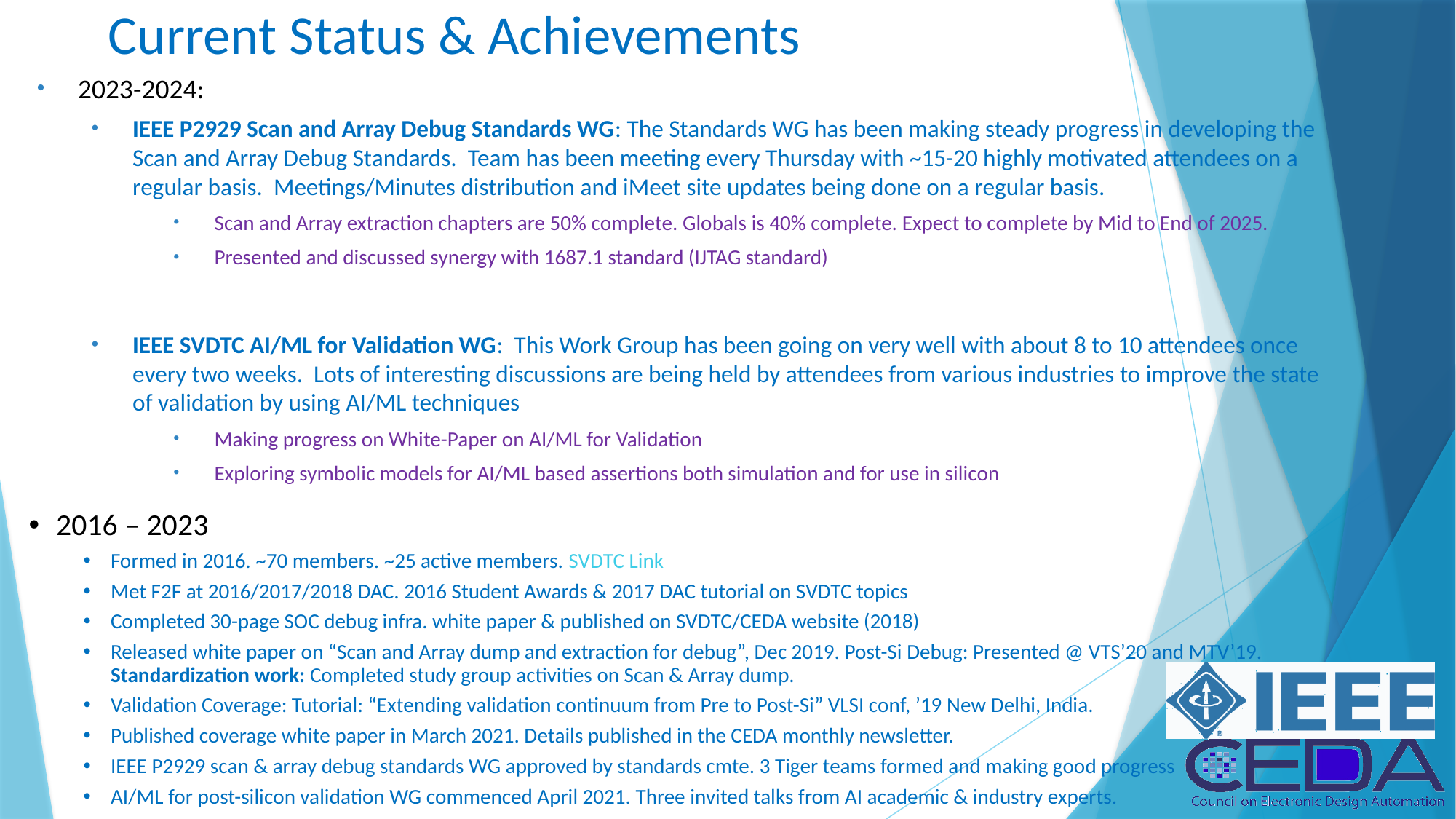

# Current Status & Achievements
2023-2024:
IEEE P2929 Scan and Array Debug Standards WG: The Standards WG has been making steady progress in developing the Scan and Array Debug Standards.  Team has been meeting every Thursday with ~15-20 highly motivated attendees on a regular basis.  Meetings/Minutes distribution and iMeet site updates being done on a regular basis.
Scan and Array extraction chapters are 50% complete. Globals is 40% complete. Expect to complete by Mid to End of 2025.
Presented and discussed synergy with 1687.1 standard (IJTAG standard)

IEEE SVDTC AI/ML for Validation WG:  This Work Group has been going on very well with about 8 to 10 attendees once every two weeks.  Lots of interesting discussions are being held by attendees from various industries to improve the state of validation by using AI/ML techniques
Making progress on White-Paper on AI/ML for Validation
Exploring symbolic models for AI/ML based assertions both simulation and for use in silicon
2016 – 2023
Formed in 2016. ~70 members. ~25 active members. SVDTC Link
Met F2F at 2016/2017/2018 DAC. 2016 Student Awards & 2017 DAC tutorial on SVDTC topics
Completed 30-page SOC debug infra. white paper & published on SVDTC/CEDA website (2018)
Released white paper on “Scan and Array dump and extraction for debug”, Dec 2019. Post-Si Debug: Presented @ VTS’20 and MTV’19. Standardization work: Completed study group activities on Scan & Array dump.
Validation Coverage: Tutorial: “Extending validation continuum from Pre to Post-Si” VLSI conf, ’19 New Delhi, India.
Published coverage white paper in March 2021. Details published in the CEDA monthly newsletter.
IEEE P2929 scan & array debug standards WG approved by standards cmte. 3 Tiger teams formed and making good progress
AI/ML for post-silicon validation WG commenced April 2021. Three invited talks from AI academic & industry experts.